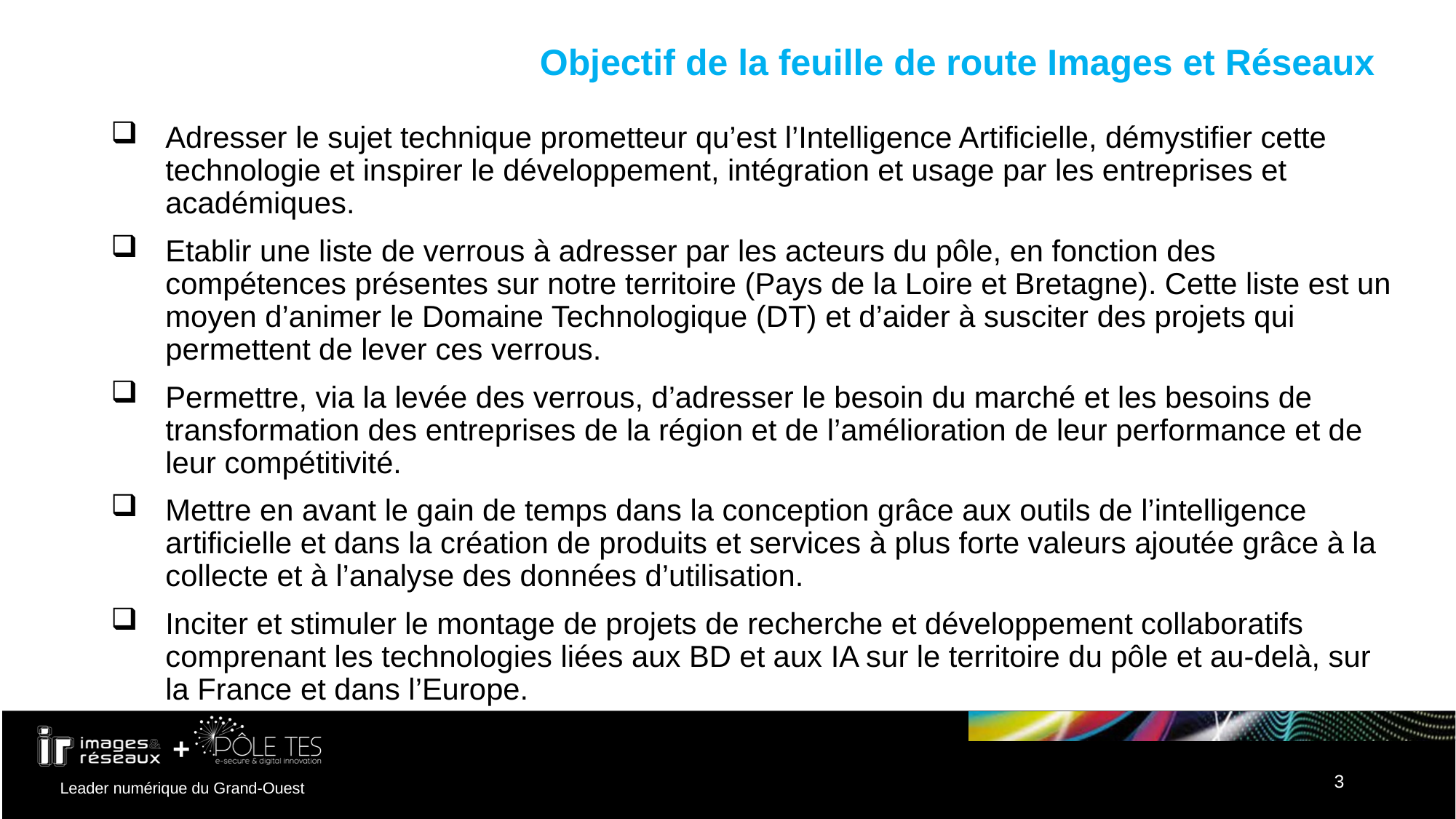

# Objectif de la feuille de route Images et Réseaux
Adresser le sujet technique prometteur qu’est l’Intelligence Artificielle, démystifier cette technologie et inspirer le développement, intégration et usage par les entreprises et académiques.
Etablir une liste de verrous à adresser par les acteurs du pôle, en fonction des compétences présentes sur notre territoire (Pays de la Loire et Bretagne). Cette liste est un moyen d’animer le Domaine Technologique (DT) et d’aider à susciter des projets qui permettent de lever ces verrous.
Permettre, via la levée des verrous, d’adresser le besoin du marché et les besoins de transformation des entreprises de la région et de l’amélioration de leur performance et de leur compétitivité.
Mettre en avant le gain de temps dans la conception grâce aux outils de l’intelligence artificielle et dans la création de produits et services à plus forte valeurs ajoutée grâce à la collecte et à l’analyse des données d’utilisation.
Inciter et stimuler le montage de projets de recherche et développement collaboratifs comprenant les technologies liées aux BD et aux IA sur le territoire du pôle et au-delà, sur la France et dans l’Europe.
3
janvier 2019
I&R+TES global